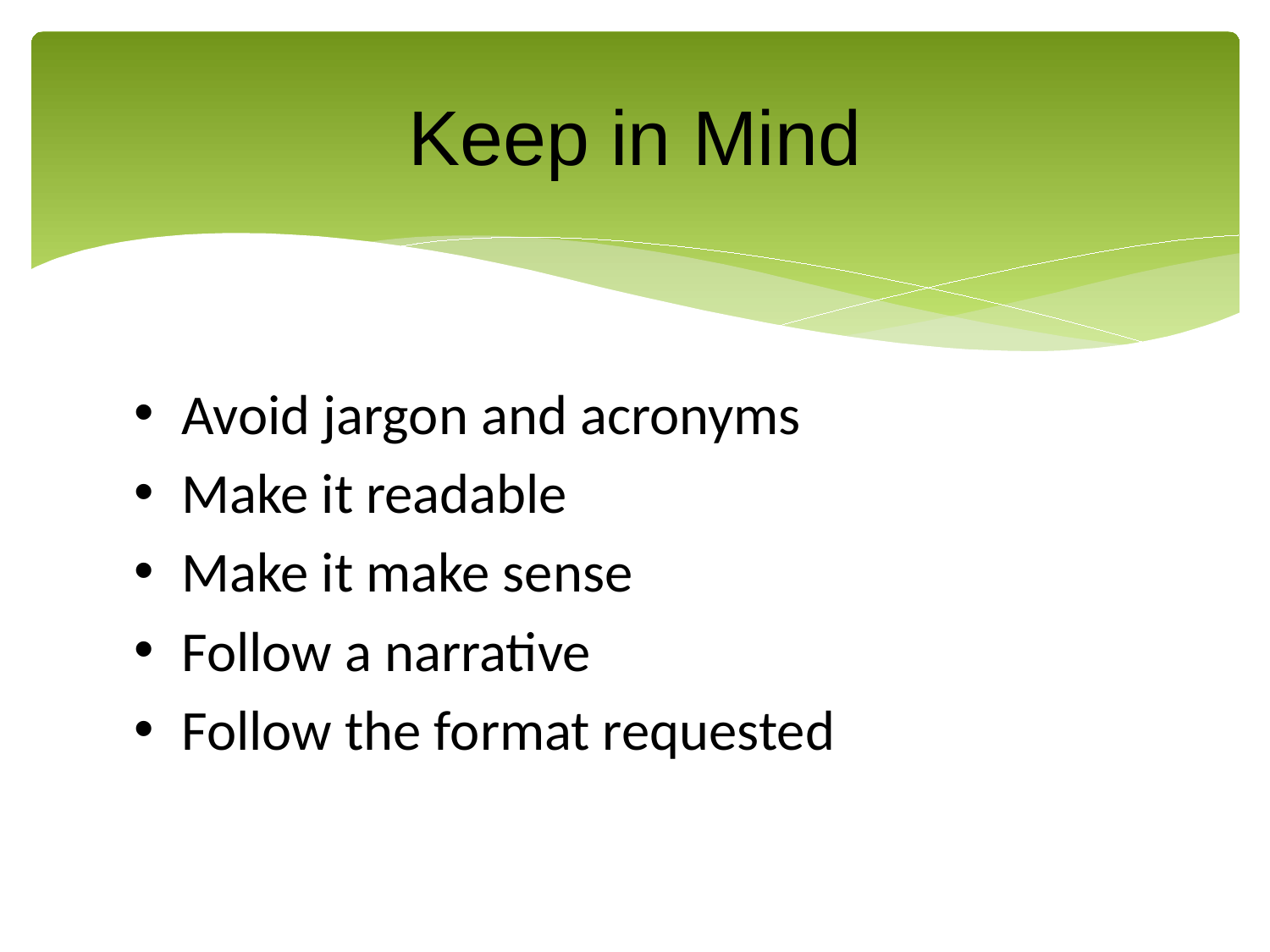

# Keep in Mind
Avoid jargon and acronyms
Make it readable
Make it make sense
Follow a narrative
Follow the format requested